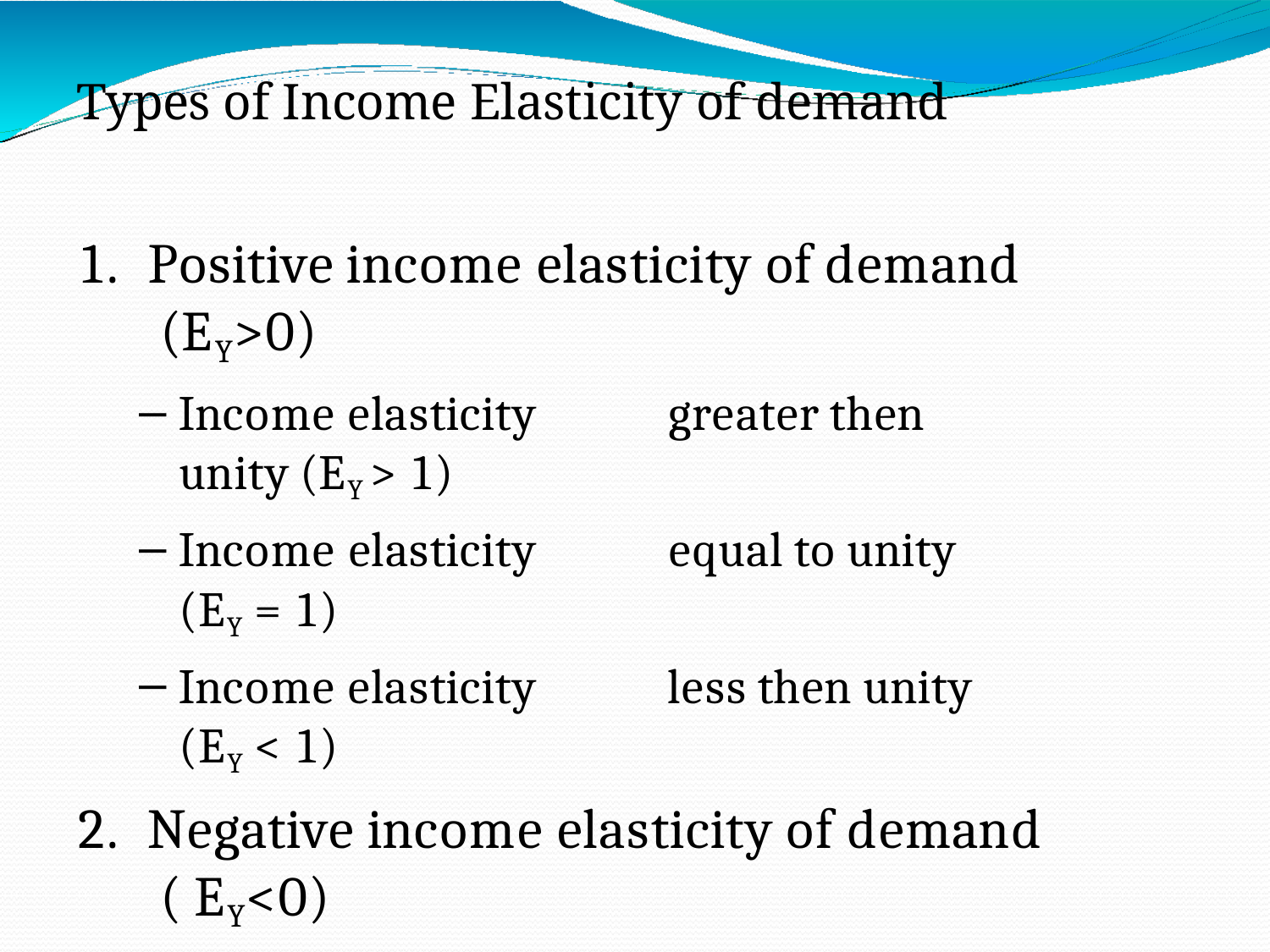

# Types of Income Elasticity of demand
Positive income elasticity of demand  (EY>0)
Income elasticity	greater then unity (EY > 1)
Income elasticity	equal to unity (EY = 1)
Income elasticity	less then unity (EY < 1)
Negative income elasticity of demand  ( EY<0)
Zero income elasticity of demand ( EY=0)